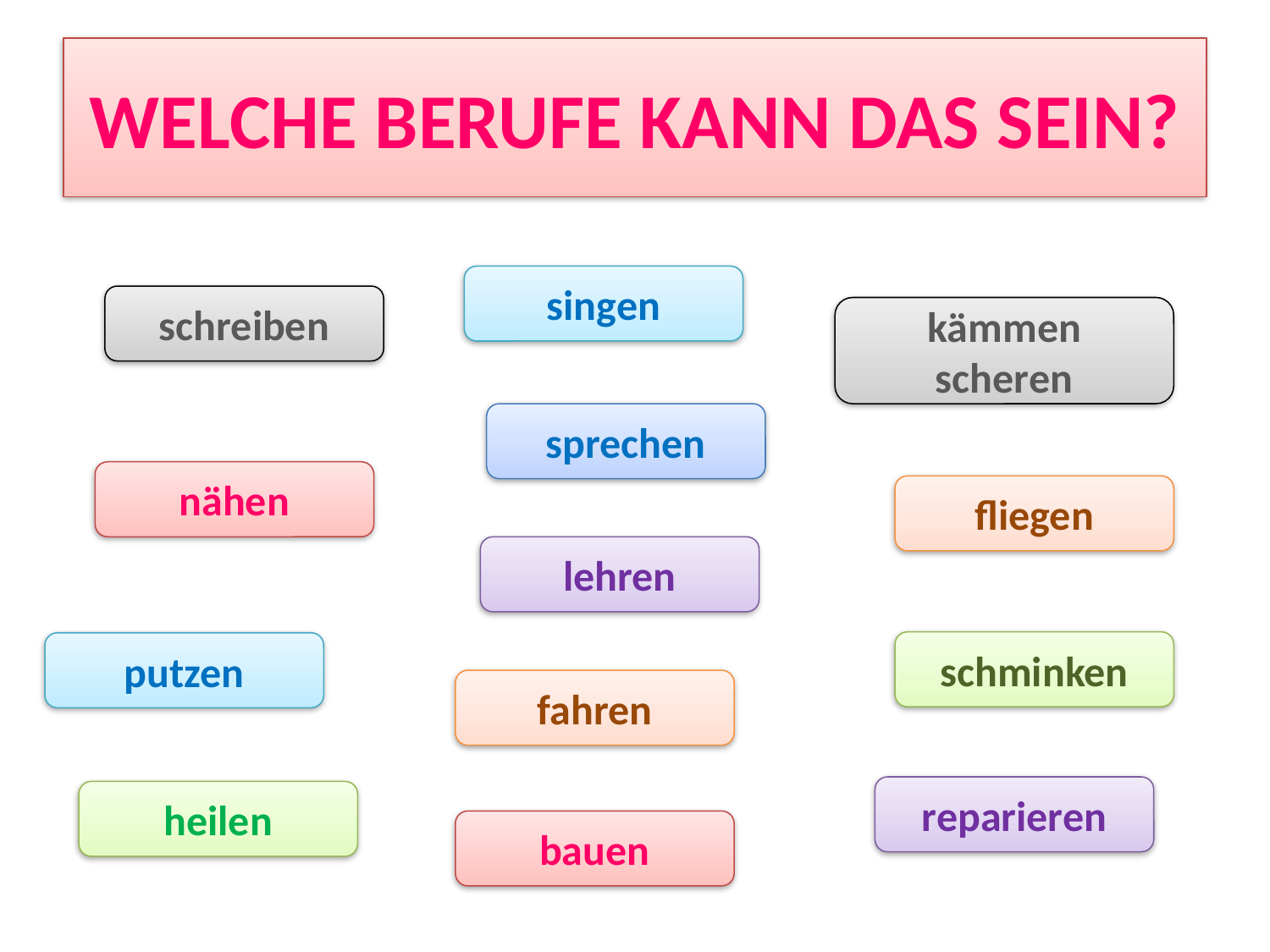

# WELCHE BERUFE KANN DAS SEIN?
singen
schreiben
kämmen
scheren
sprechen
nähen
fliegen
lehren
schminken
putzen
fahren
reparieren
heilen
bauen